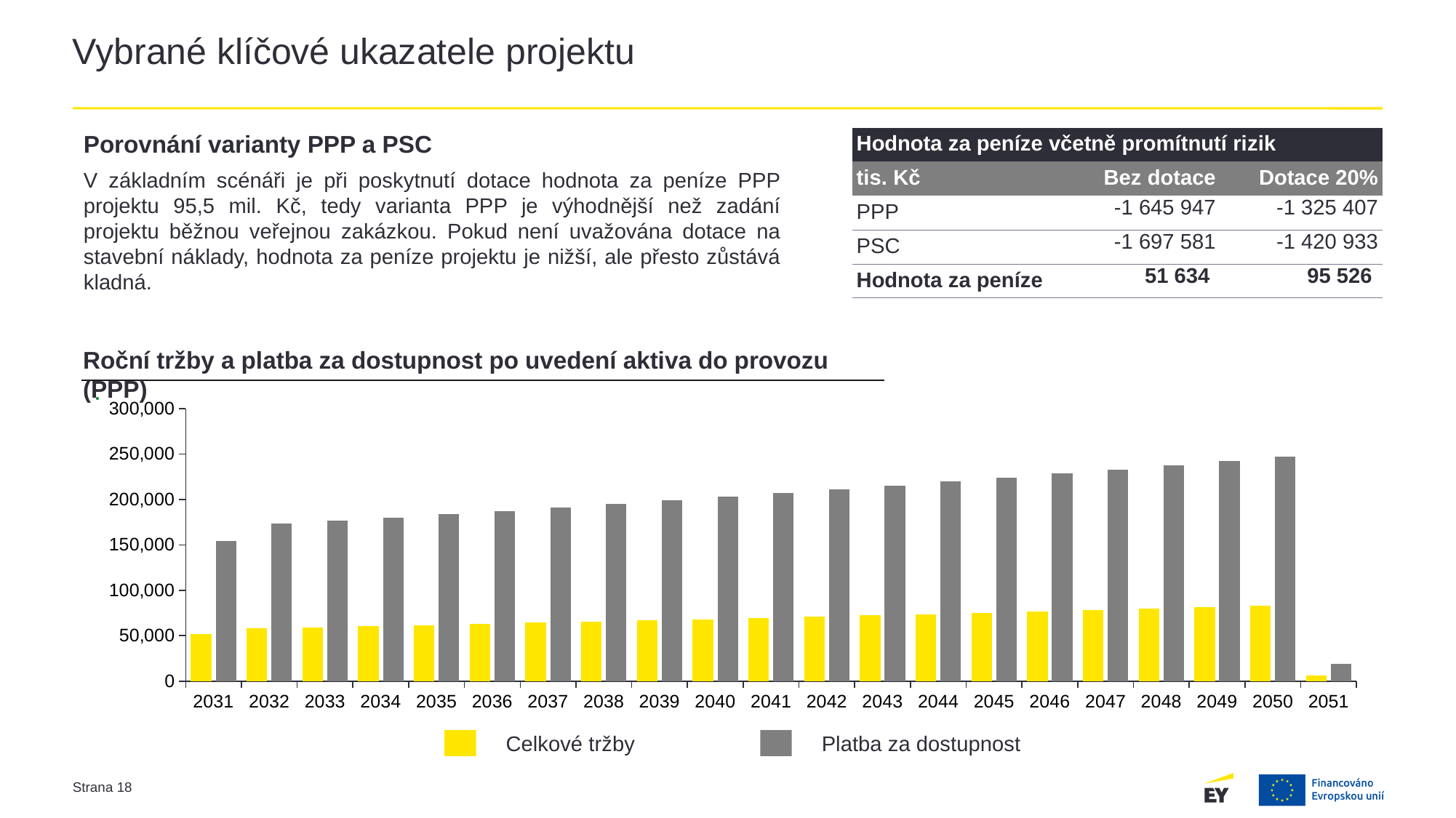

# Vybrané klíčové ukazatele projektu
Porovnání varianty PPP a PSC
V základním scénáři je při poskytnutí dotace hodnota za peníze PPP projektu 95,5 mil. Kč, tedy varianta PPP je výhodnější než zadání projektu běžnou veřejnou zakázkou. Pokud není uvažována dotace na stavební náklady, hodnota za peníze projektu je nižší, ale přesto zůstává kladná.
| Hodnota za peníze včetně promítnutí rizik |  |  |
| --- | --- | --- |
| tis. Kč | Bez dotace | Dotace 20% |
| PPP | -1 645 947 | -1 325 407 |
| PSC | -1 697 581 | -1 420 933 |
| Hodnota za peníze | 51 634 | 95 526 |
Roční tržby a platba za dostupnost po uvedení aktiva do provozu (PPP)

### Chart

| Category | Celkové tržby | Platba za dostupnost |
|---|---|---|
| 48213 | 51862.55946447795 | 154305.13715942626 |
| 48579 | 58157.92436332873 | 173035.54989293494 |
| 48944 | 59321.08285059532 | 176496.26089079364 |
| 49309 | 60507.50450760722 | 180026.18610860952 |
| 49674 | 61717.654597759356 | 183626.7098307817 |
| 50040 | 62952.007689714555 | 187299.24402739736 |
| 50405 | 64211.047843508844 | 191045.2289079453 |
| 50770 | 65495.26880037903 | 194866.13348610423 |
| 51135 | 66805.17417638662 | 198763.4561558263 |
| 51501 | 68141.27765991434 | 202738.72527894285 |
| 51866 | 69504.10321311264 | 206793.4997845217 |
| 52231 | 70894.18527737487 | 210929.36978021212 |
| 52596 | 72312.06898292237 | 215147.95717581638 |
| 52962 | 73758.31036258081 | 219450.9163193327 |
| 53327 | 75233.47656983245 | 223839.93464571936 |
| 53692 | 76738.1461012291 | 228316.73333863376 |
| 54057 | 78272.90902325368 | 232883.06800540644 |
| 54423 | 79838.36720371875 | 237540.72936551456 |
| 54788 | 81435.13454779312 | 242291.54395282487 |
| 55153 | 83063.83723874901 | 247137.37483188137 |
| 55518 | 6499.460798736086 | 19337.653219722008 |
Celkové tržby
Platba za dostupnost